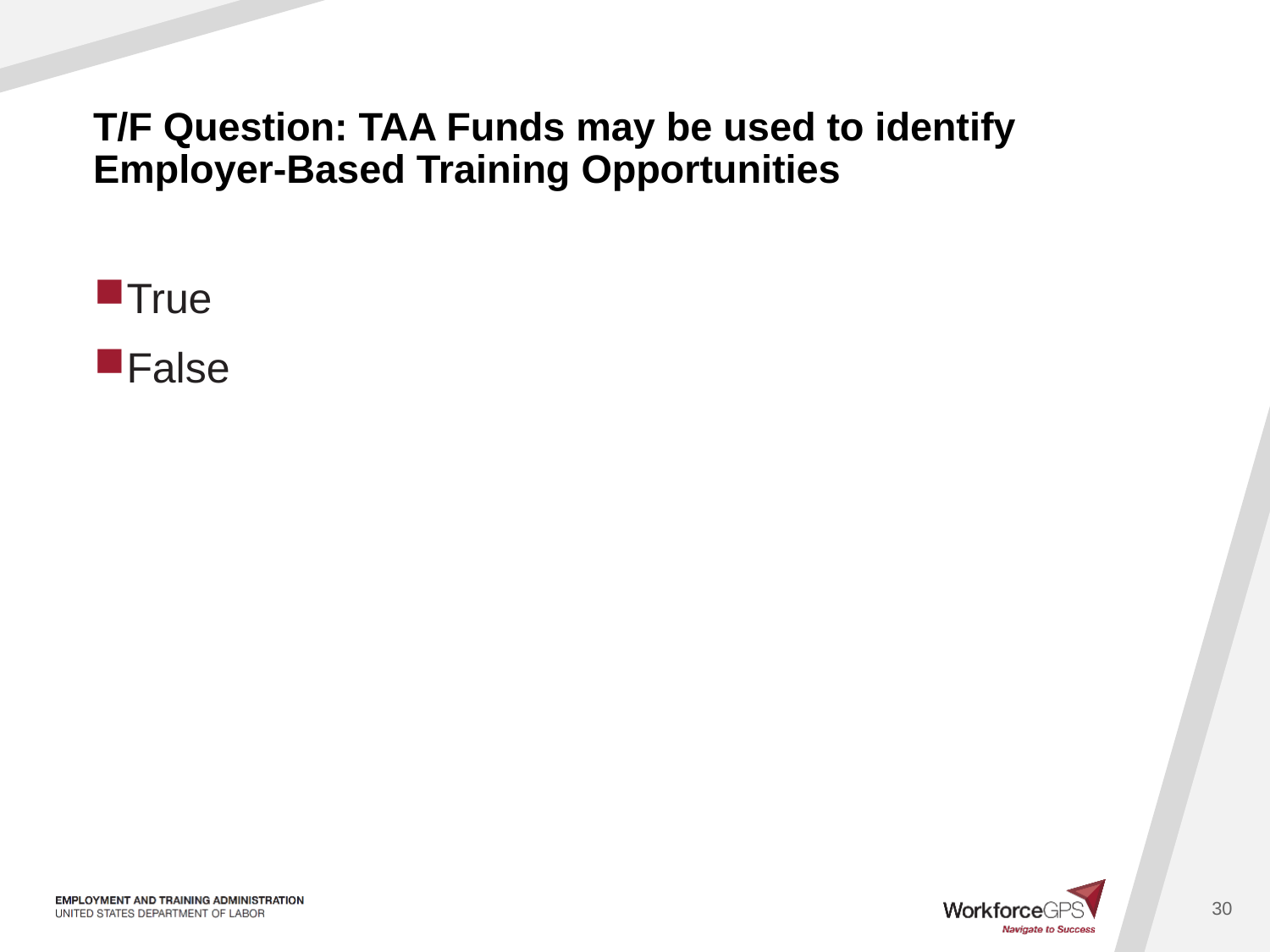

# T/F Question: TAA Funds may be used to identify Employer-Based Training Opportunities
True
False

30